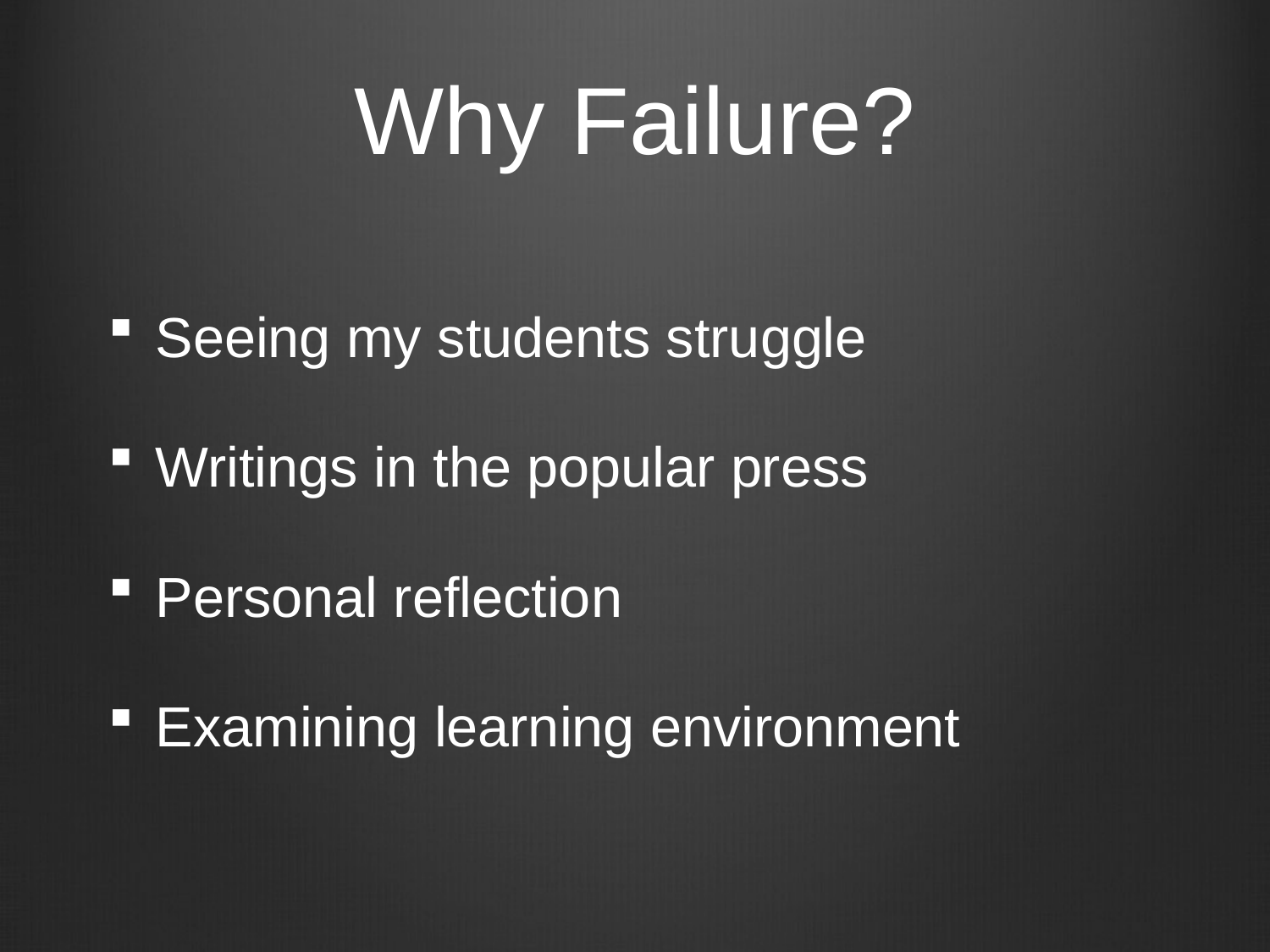

# Why Failure?
Seeing my students struggle
Writings in the popular press
Personal reflection
Examining learning environment